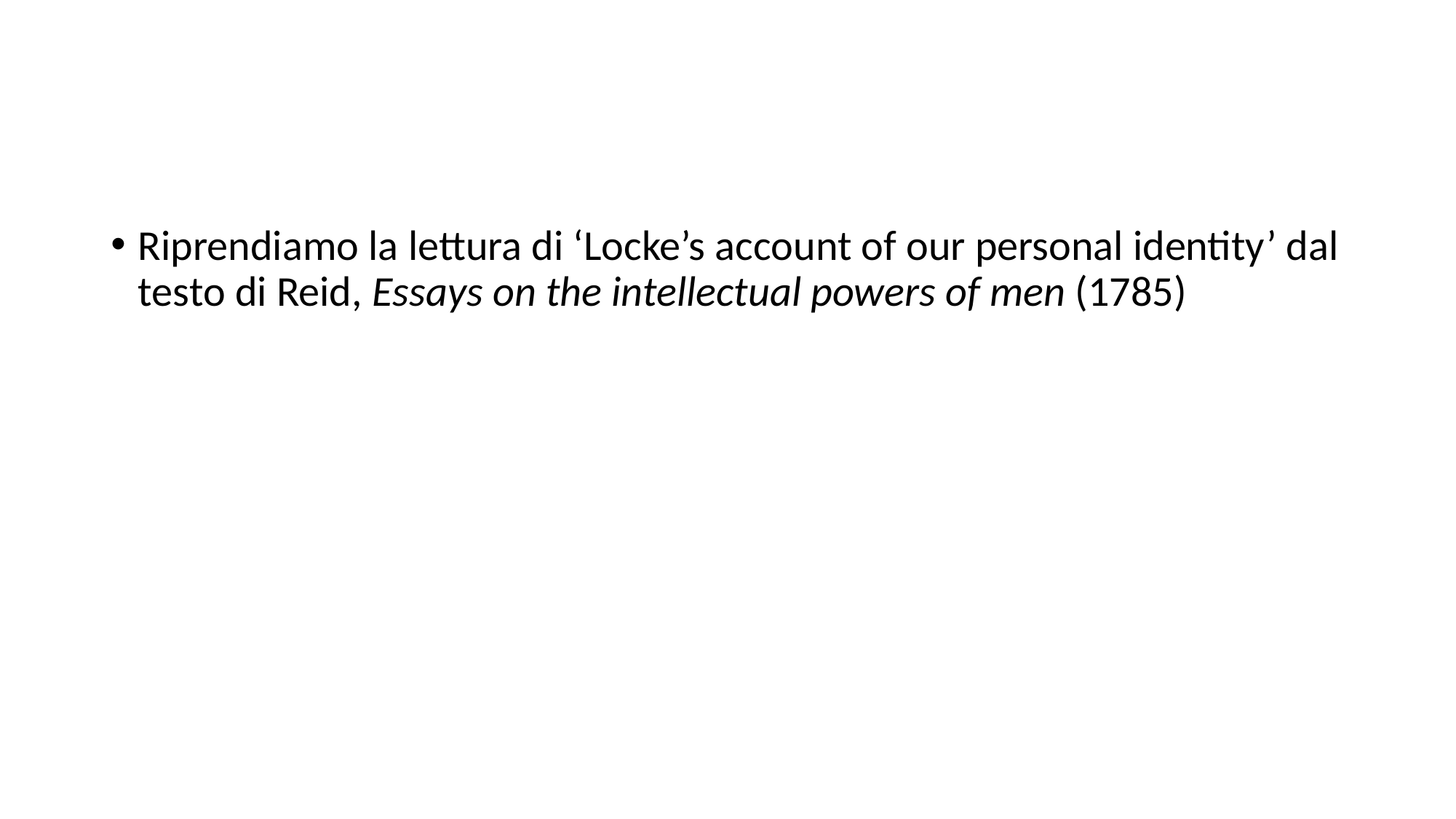

#
Riprendiamo la lettura di ‘Locke’s account of our personal identity’ dal testo di Reid, Essays on the intellectual powers of men (1785)